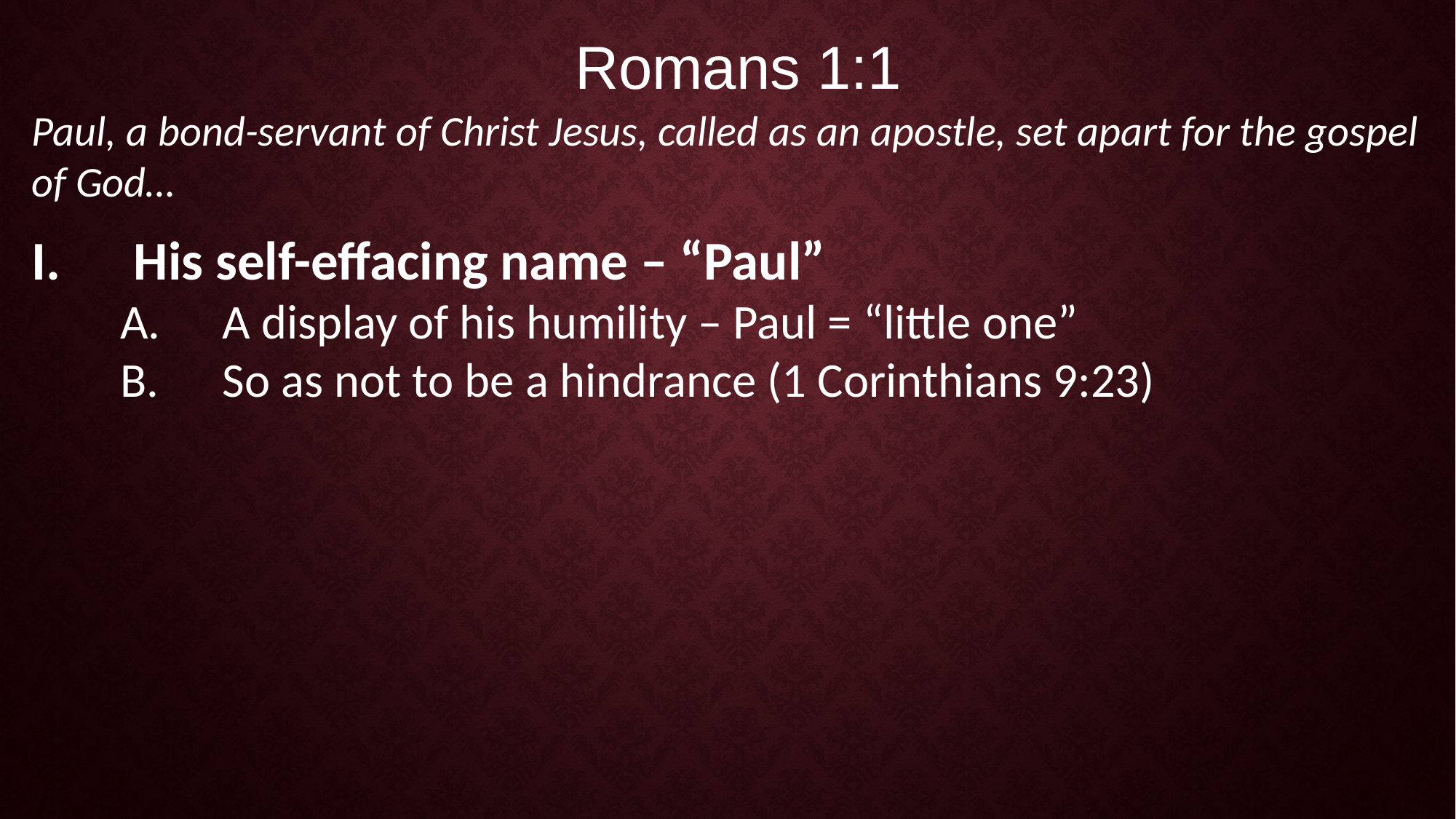

Romans 1:1
Paul, a bond-servant of Christ Jesus, called as an apostle, set apart for the gospel of God…
His self-effacing name – “Paul”
A display of his humility – Paul = “little one”
So as not to be a hindrance (1 Corinthians 9:23)